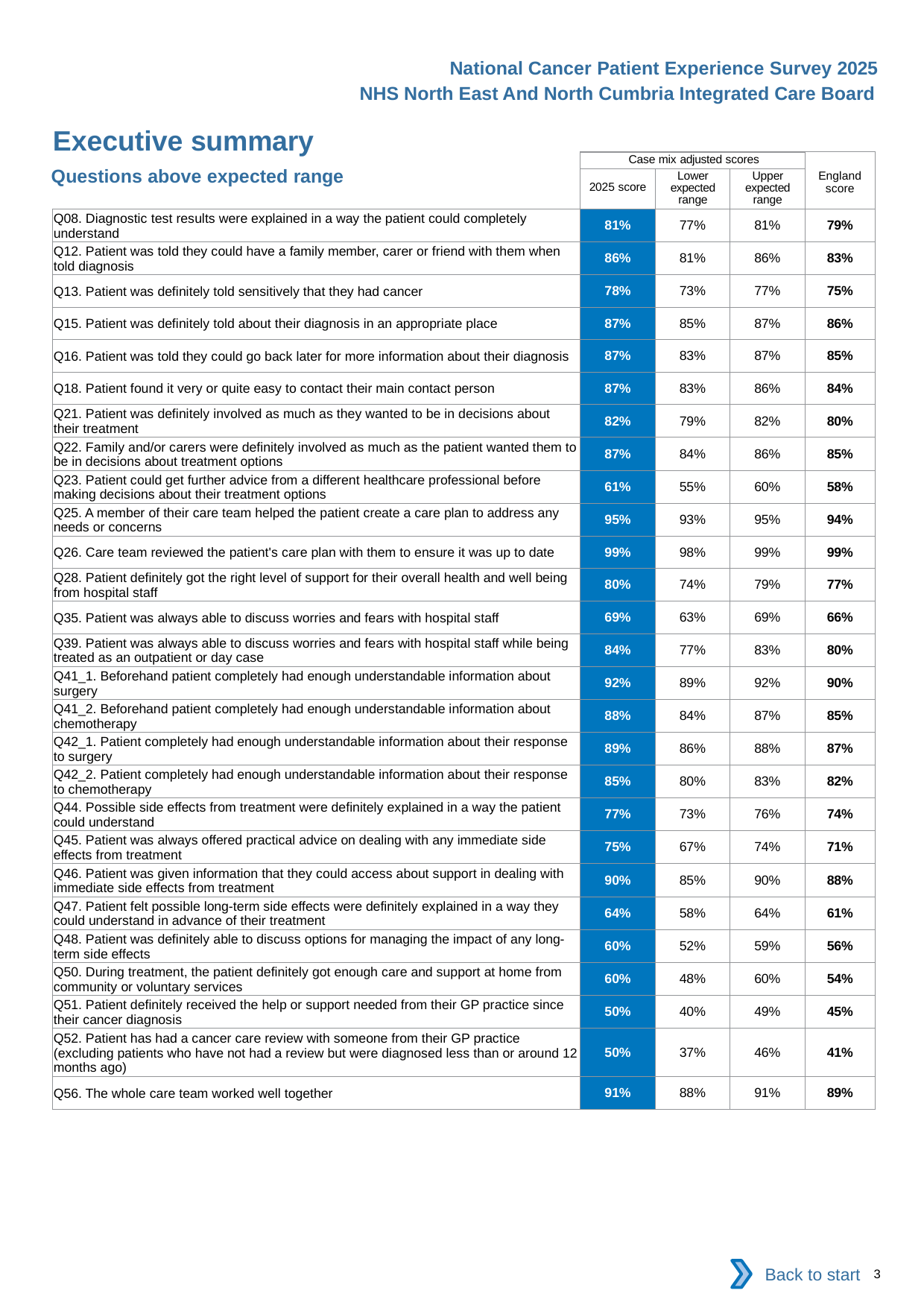

National Cancer Patient Experience Survey 2025
NHS North East And North Cumbria Integrated Care Board
Executive summary
|  | Case mix adjusted scores |  |  | England score |
| --- | --- | --- | --- | --- |
|  | 2025 score | Lower expected range | Upper expected range |  |
| Q08. Diagnostic test results were explained in a way the patient could completely understand | 81% | 77% | 81% | 79% |
| Q12. Patient was told they could have a family member, carer or friend with them when told diagnosis | 86% | 81% | 86% | 83% |
| Q13. Patient was definitely told sensitively that they had cancer | 78% | 73% | 77% | 75% |
| Q15. Patient was definitely told about their diagnosis in an appropriate place | 87% | 85% | 87% | 86% |
| Q16. Patient was told they could go back later for more information about their diagnosis | 87% | 83% | 87% | 85% |
| Q18. Patient found it very or quite easy to contact their main contact person | 87% | 83% | 86% | 84% |
| Q21. Patient was definitely involved as much as they wanted to be in decisions about their treatment | 82% | 79% | 82% | 80% |
| Q22. Family and/or carers were definitely involved as much as the patient wanted them to be in decisions about treatment options | 87% | 84% | 86% | 85% |
| Q23. Patient could get further advice from a different healthcare professional before making decisions about their treatment options | 61% | 55% | 60% | 58% |
| Q25. A member of their care team helped the patient create a care plan to address any needs or concerns | 95% | 93% | 95% | 94% |
| Q26. Care team reviewed the patient's care plan with them to ensure it was up to date | 99% | 98% | 99% | 99% |
| Q28. Patient definitely got the right level of support for their overall health and well being from hospital staff | 80% | 74% | 79% | 77% |
| Q35. Patient was always able to discuss worries and fears with hospital staff | 69% | 63% | 69% | 66% |
| Q39. Patient was always able to discuss worries and fears with hospital staff while being treated as an outpatient or day case | 84% | 77% | 83% | 80% |
| Q41\_1. Beforehand patient completely had enough understandable information about surgery | 92% | 89% | 92% | 90% |
| Q41\_2. Beforehand patient completely had enough understandable information about chemotherapy | 88% | 84% | 87% | 85% |
| Q42\_1. Patient completely had enough understandable information about their response to surgery | 89% | 86% | 88% | 87% |
| Q42\_2. Patient completely had enough understandable information about their response to chemotherapy | 85% | 80% | 83% | 82% |
| Q44. Possible side effects from treatment were definitely explained in a way the patient could understand | 77% | 73% | 76% | 74% |
| Q45. Patient was always offered practical advice on dealing with any immediate side effects from treatment | 75% | 67% | 74% | 71% |
| Q46. Patient was given information that they could access about support in dealing with immediate side effects from treatment | 90% | 85% | 90% | 88% |
| Q47. Patient felt possible long-term side effects were definitely explained in a way they could understand in advance of their treatment | 64% | 58% | 64% | 61% |
| Q48. Patient was definitely able to discuss options for managing the impact of any long-term side effects | 60% | 52% | 59% | 56% |
| Q50. During treatment, the patient definitely got enough care and support at home from community or voluntary services | 60% | 48% | 60% | 54% |
| Q51. Patient definitely received the help or support needed from their GP practice since their cancer diagnosis | 50% | 40% | 49% | 45% |
| Q52. Patient has had a cancer care review with someone from their GP practice (excluding patients who have not had a review but were diagnosed less than or around 12 months ago) | 50% | 37% | 46% | 41% |
| Q56. The whole care team worked well together | 91% | 88% | 91% | 89% |
Questions above expected range
Back to start

3